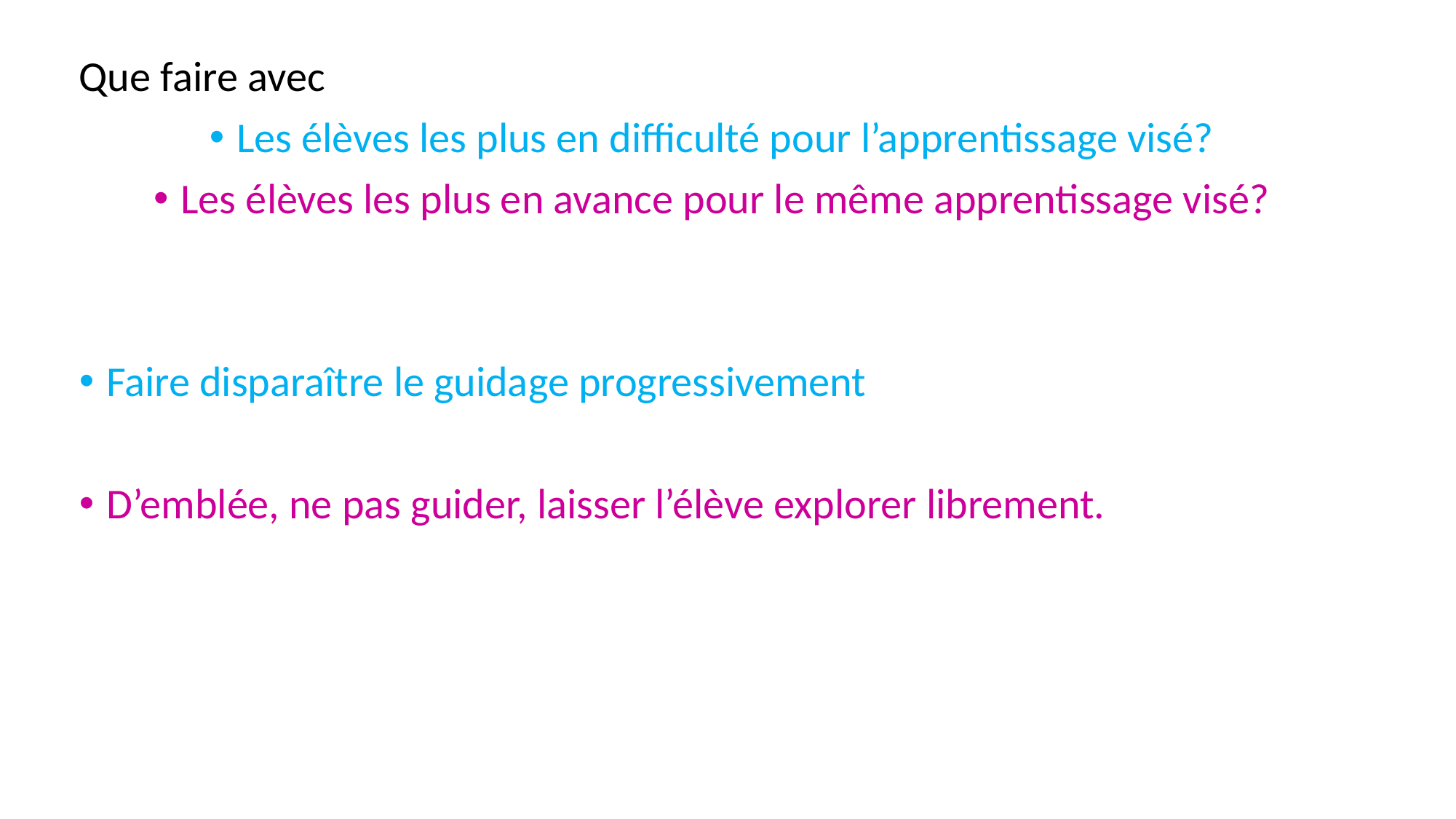

Que faire avec
Les élèves les plus en difficulté pour l’apprentissage visé?
Les élèves les plus en avance pour le même apprentissage visé?

Faire disparaître le guidage progressivement

D’emblée, ne pas guider, laisser l’élève explorer librement.